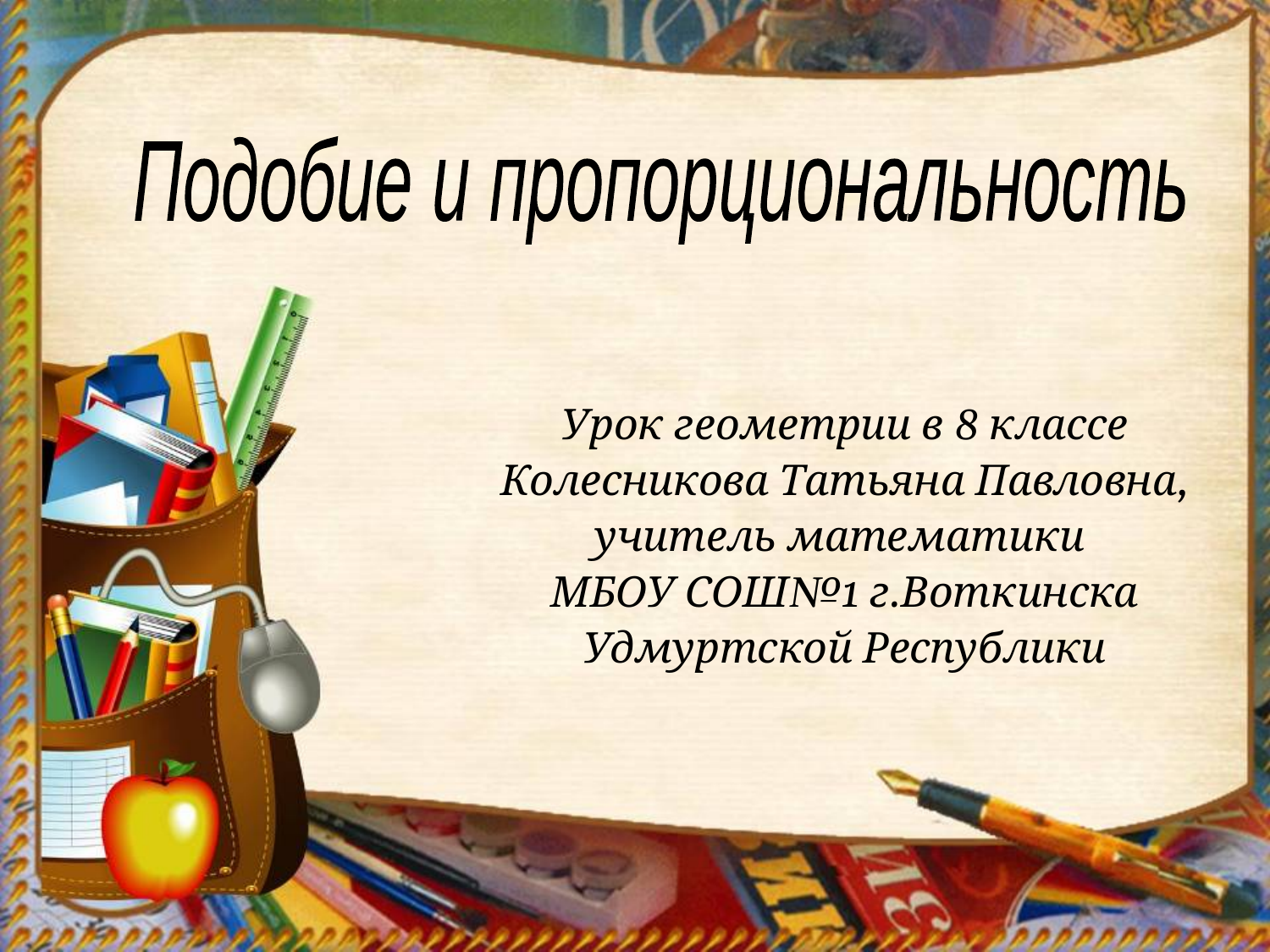

Подобие и пропорциональность
Урок геометрии в 8 классе
Колесникова Татьяна Павловна, учитель математики
МБОУ СОШ№1 г.Воткинска Удмуртской Республики